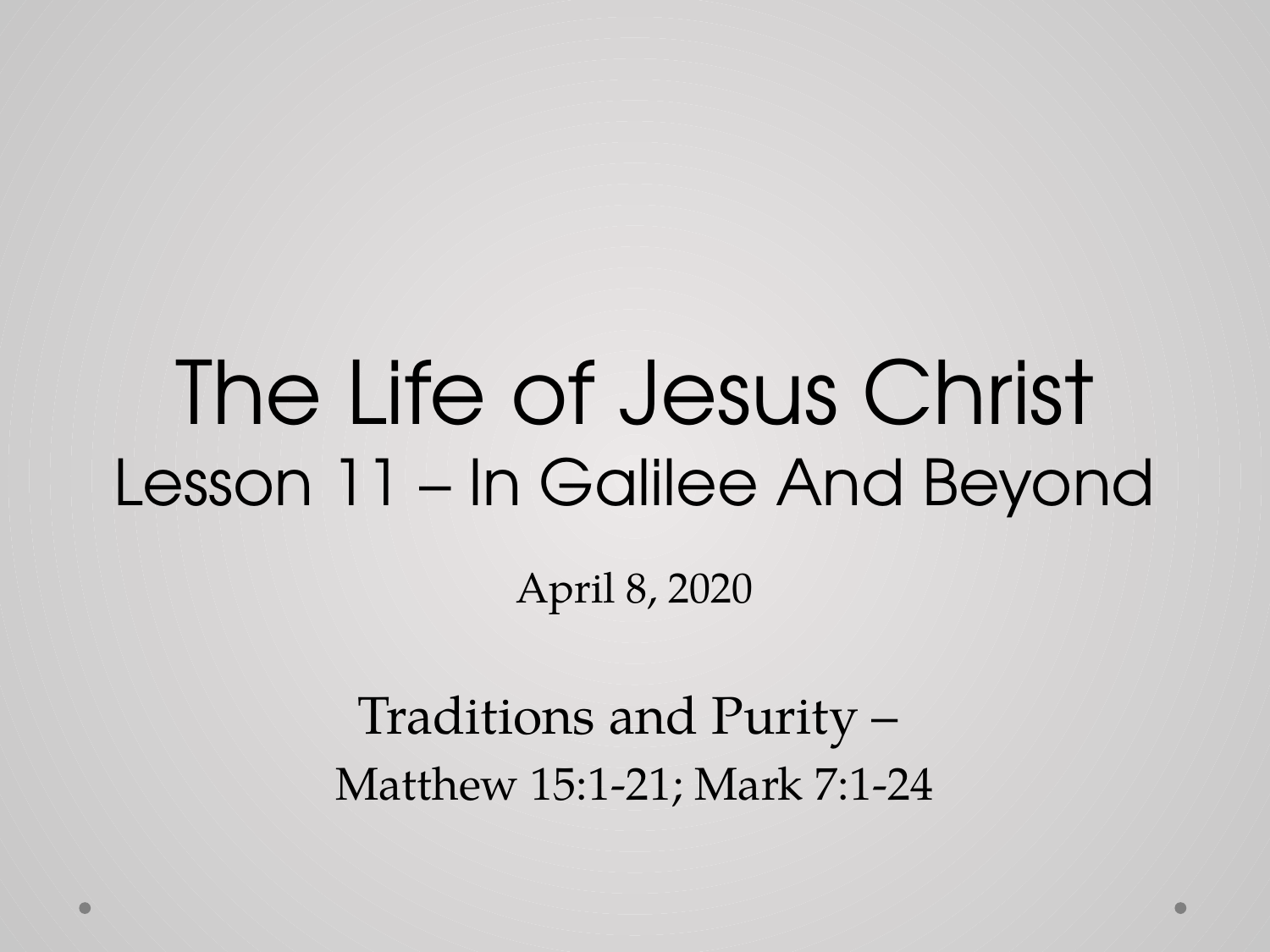

# The Life of Jesus Christ Lesson 11 – In Galilee And Beyond
April 8, 2020

Traditions and Purity –
Matthew 15:1-21; Mark 7:1-24